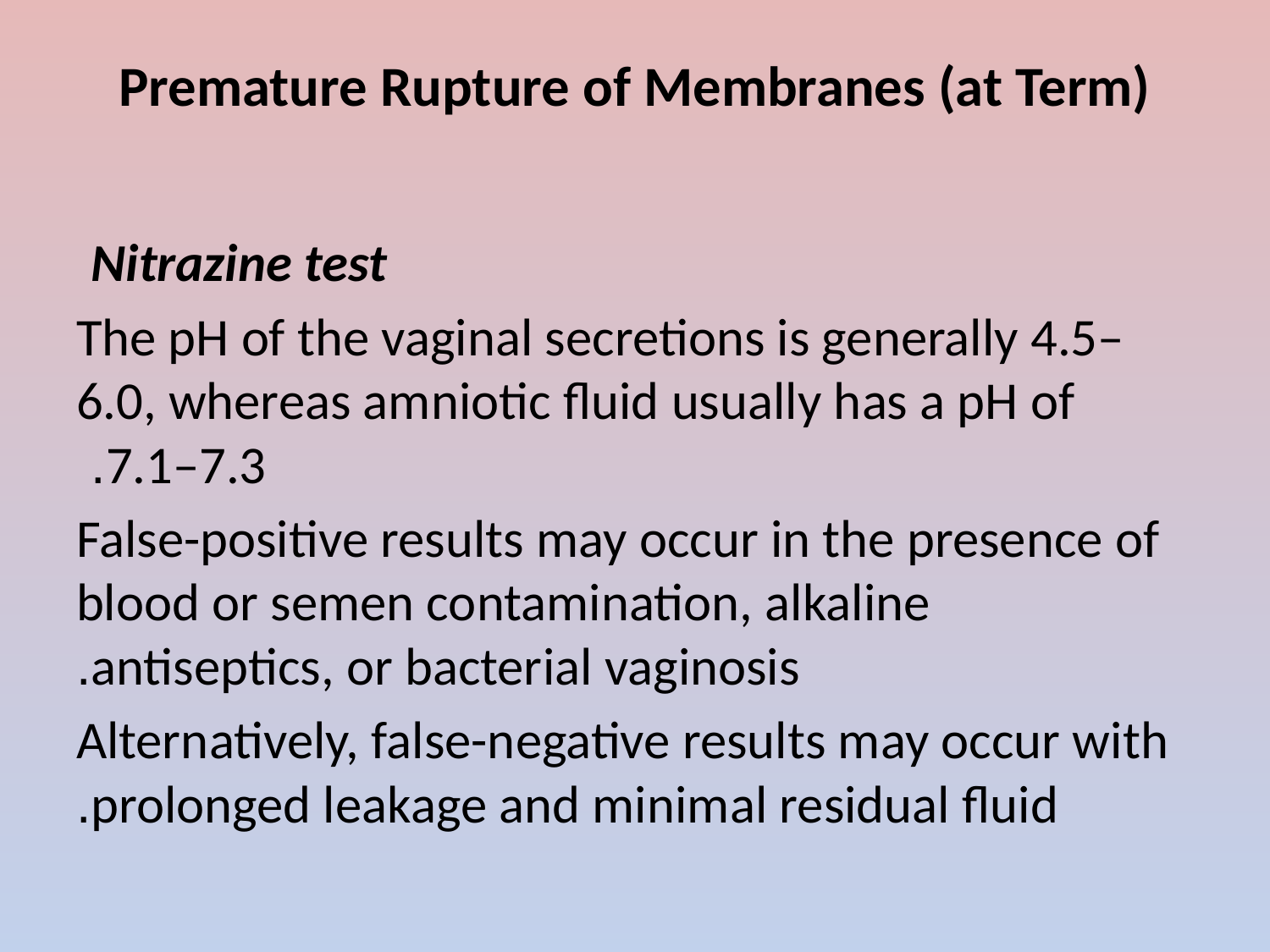

# Premature Rupture of Membranes (at Term)
Nitrazine test
The pH of the vaginal secretions is generally 4.5–6.0, whereas amniotic fluid usually has a pH of 7.1–7.3.
False-positive results may occur in the presence of blood or semen contamination, alkaline antiseptics, or bacterial vaginosis.
 Alternatively, false-negative results may occur with prolonged leakage and minimal residual fluid.